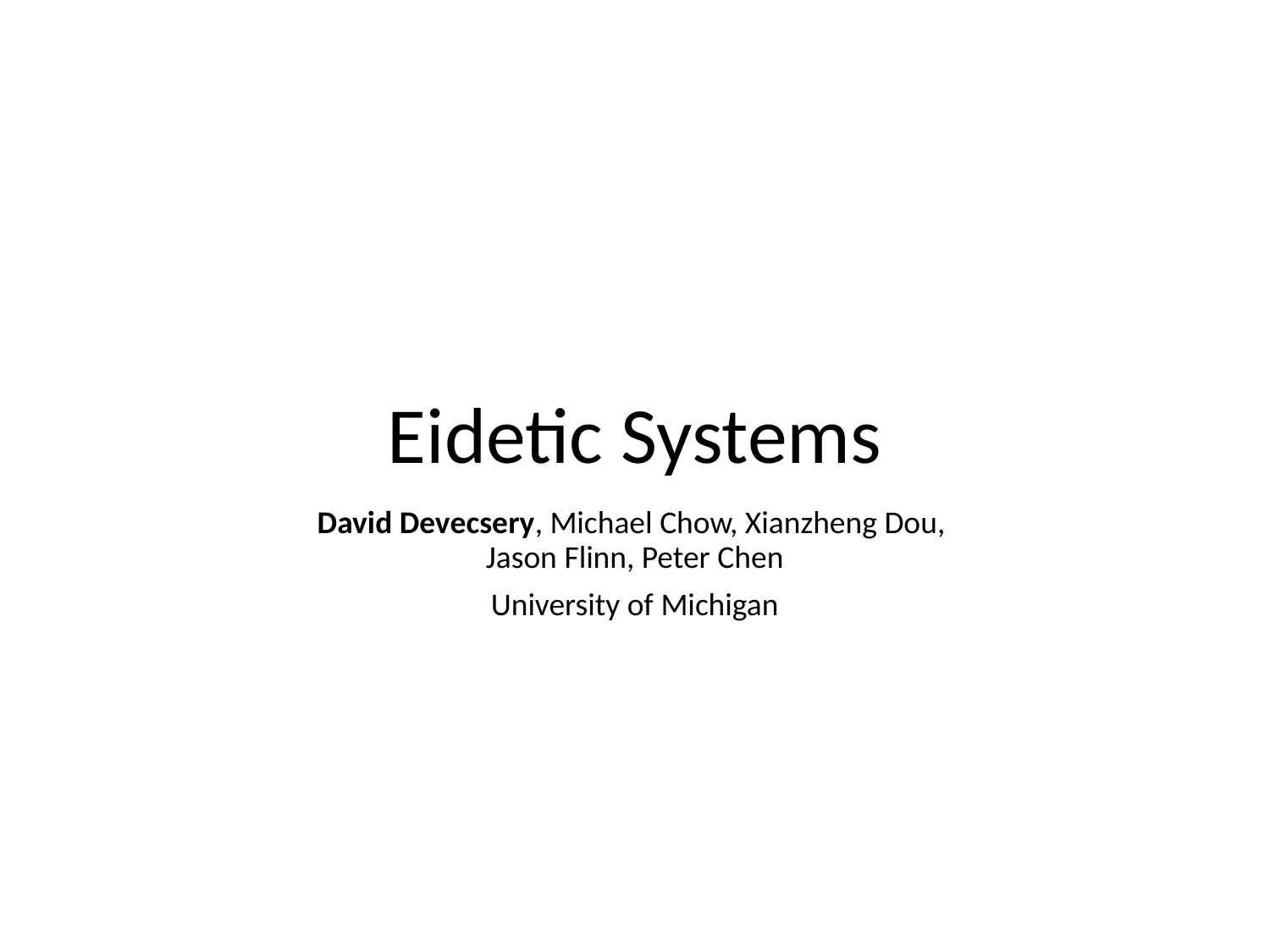

# Eidetic Systems
David Devecsery, Michael Chow, Xianzheng Dou,
Jason Flinn, Peter Chen
University of Michigan